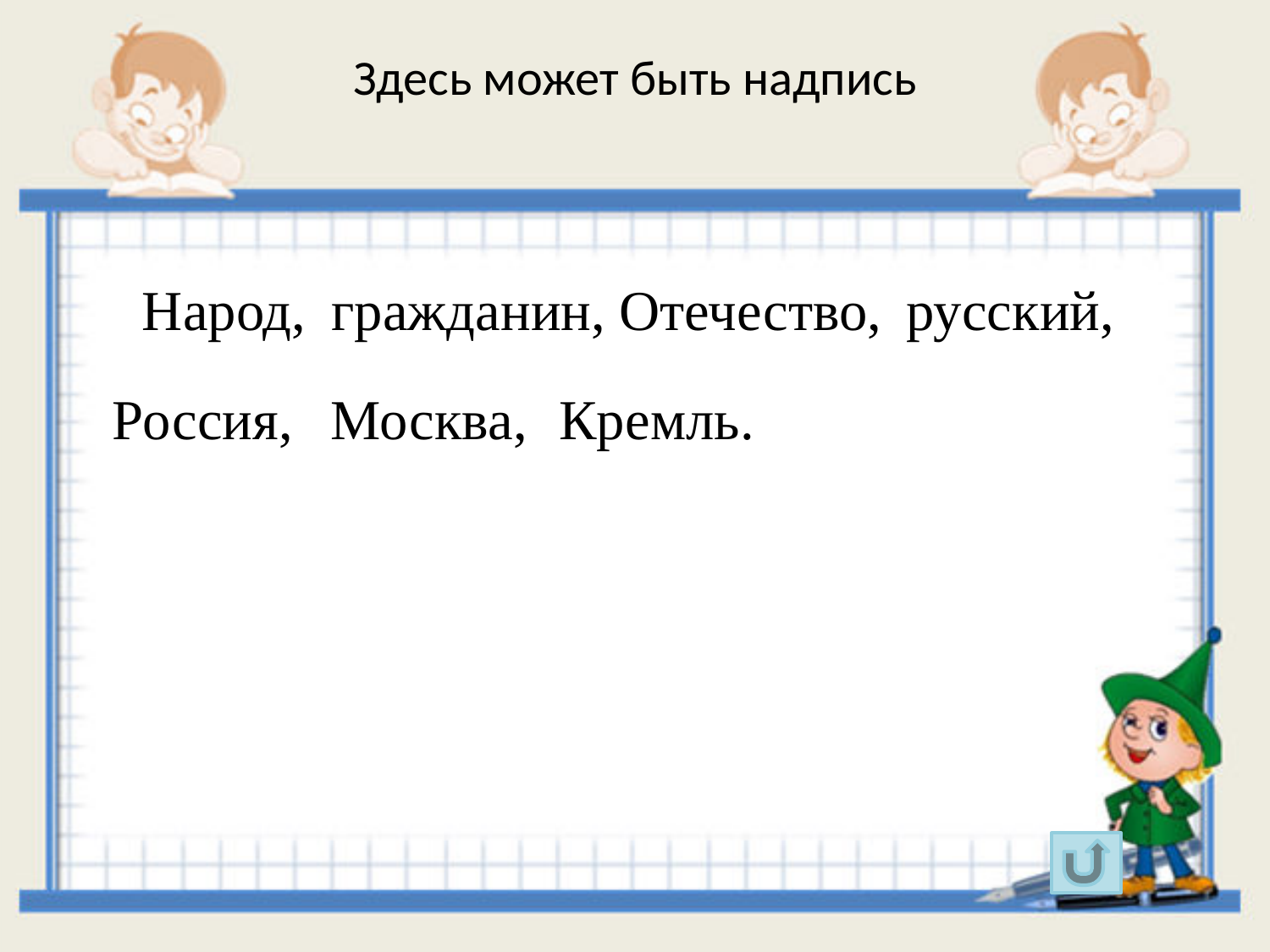

Здесь может быть надпись
Народ,
гражданин,
Отечество,
русский,
Россия,
Москва,
Кремль.